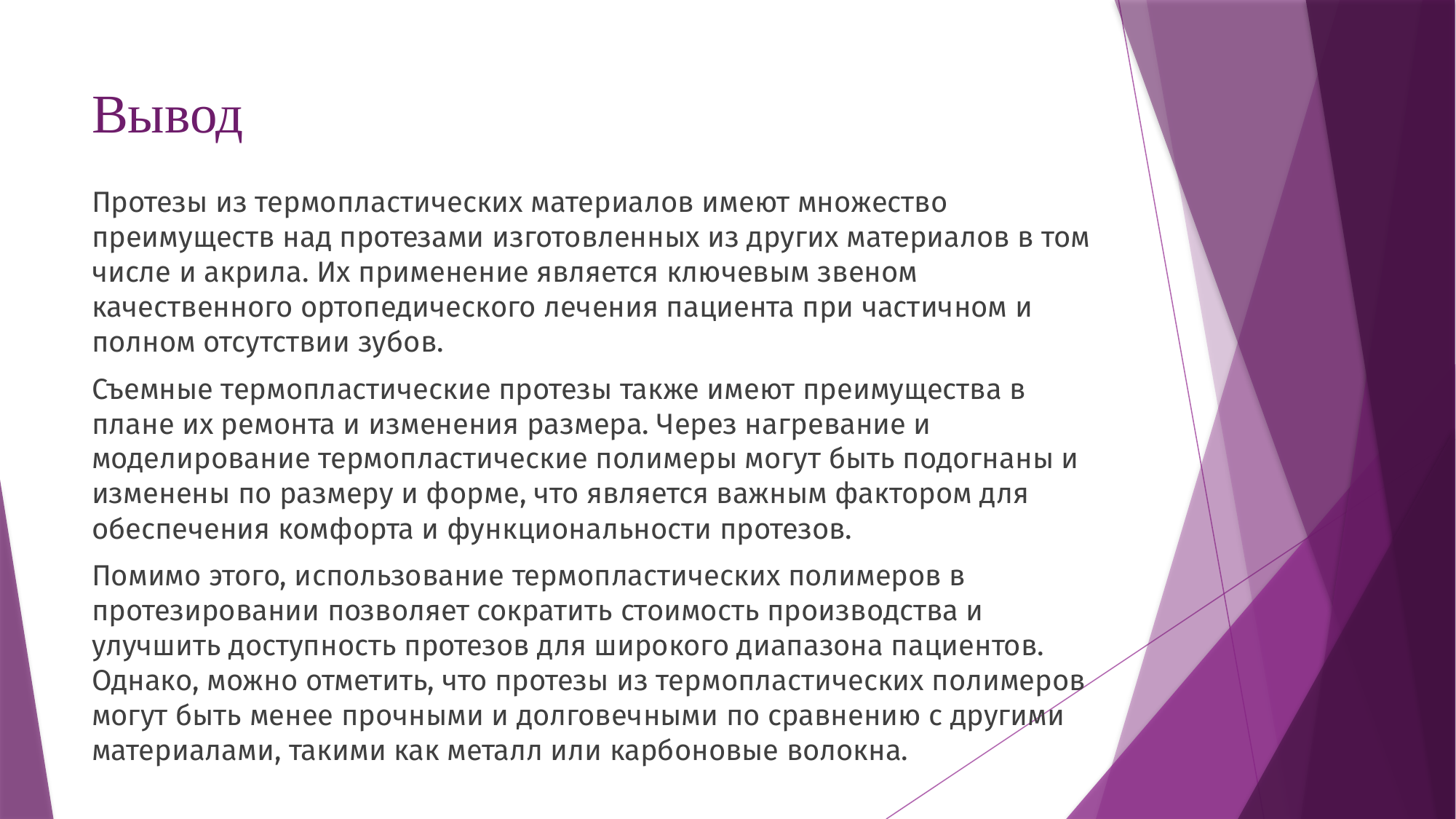

# Вывод
Протезы из термопластических материалов имеют множество преимуществ над протезами изготовленных из других материалов в том числе и акрила. Их применение является ключевым звеном качественного ортопедического лечения пациента при частичном и полном отсутствии зубов.
Съемные термопластические протезы также имеют преимущества в плане их ремонта и изменения размера. Через нагревание и моделирование термопластические полимеры могут быть подогнаны и изменены по размеру и форме, что является важным фактором для обеспечения комфорта и функциональности протезов.
Помимо этого, использование термопластических полимеров в протезировании позволяет сократить стоимость производства и улучшить доступность протезов для широкого диапазона пациентов. Однако, можно отметить, что протезы из термопластических полимеров могут быть менее прочными и долговечными по сравнению с другими материалами, такими как металл или карбоновые волокна.